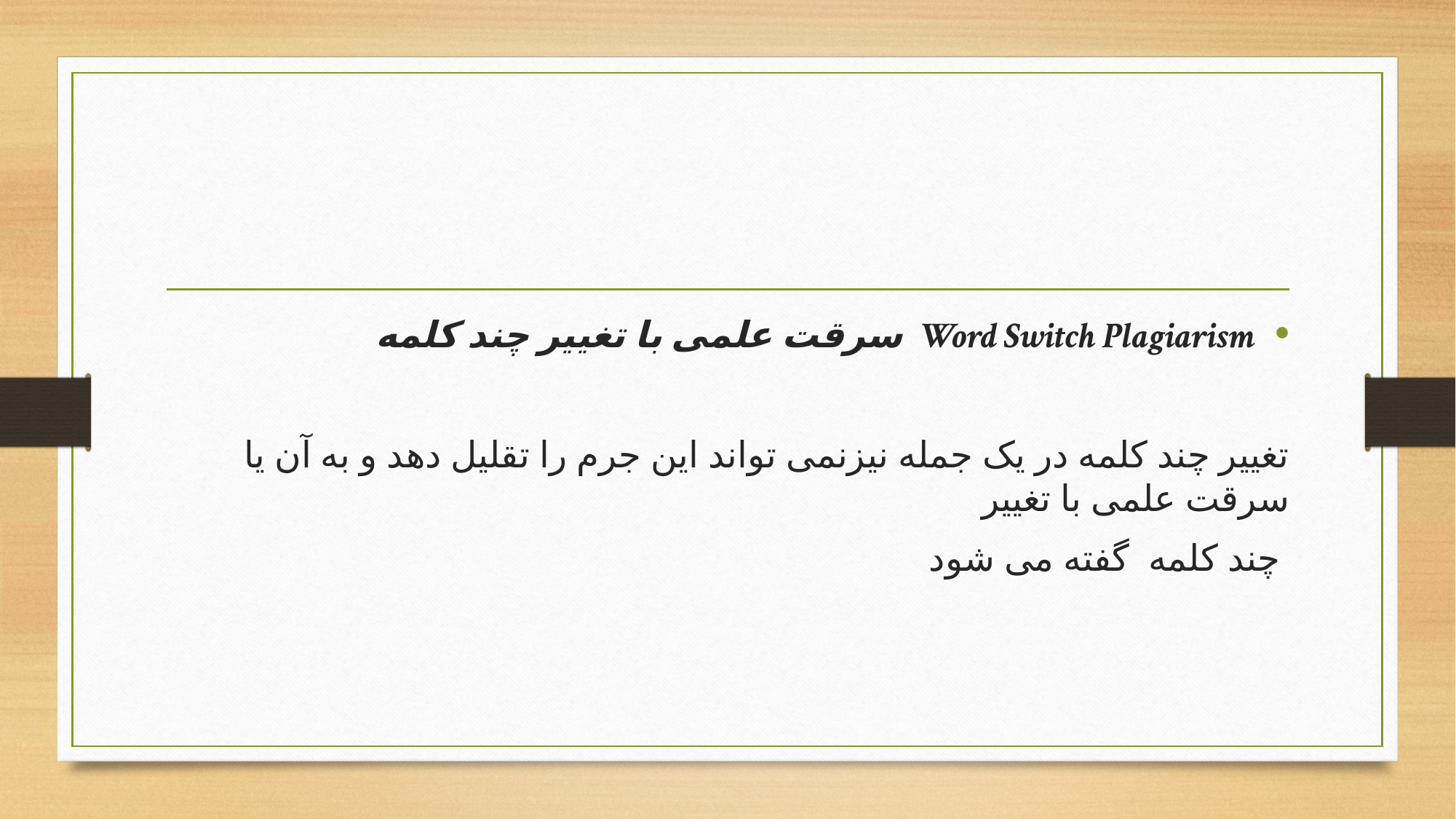

#
Word Switch Plagiarism  سرقت علمی با تغيير چند کلمه

تغيير چند کلمه در يک جمله نيزنمی تواند اين جرم را تقليل دهد و به آن يا سرقت علمی با تغيير
 چند کلمه  گفته می شود